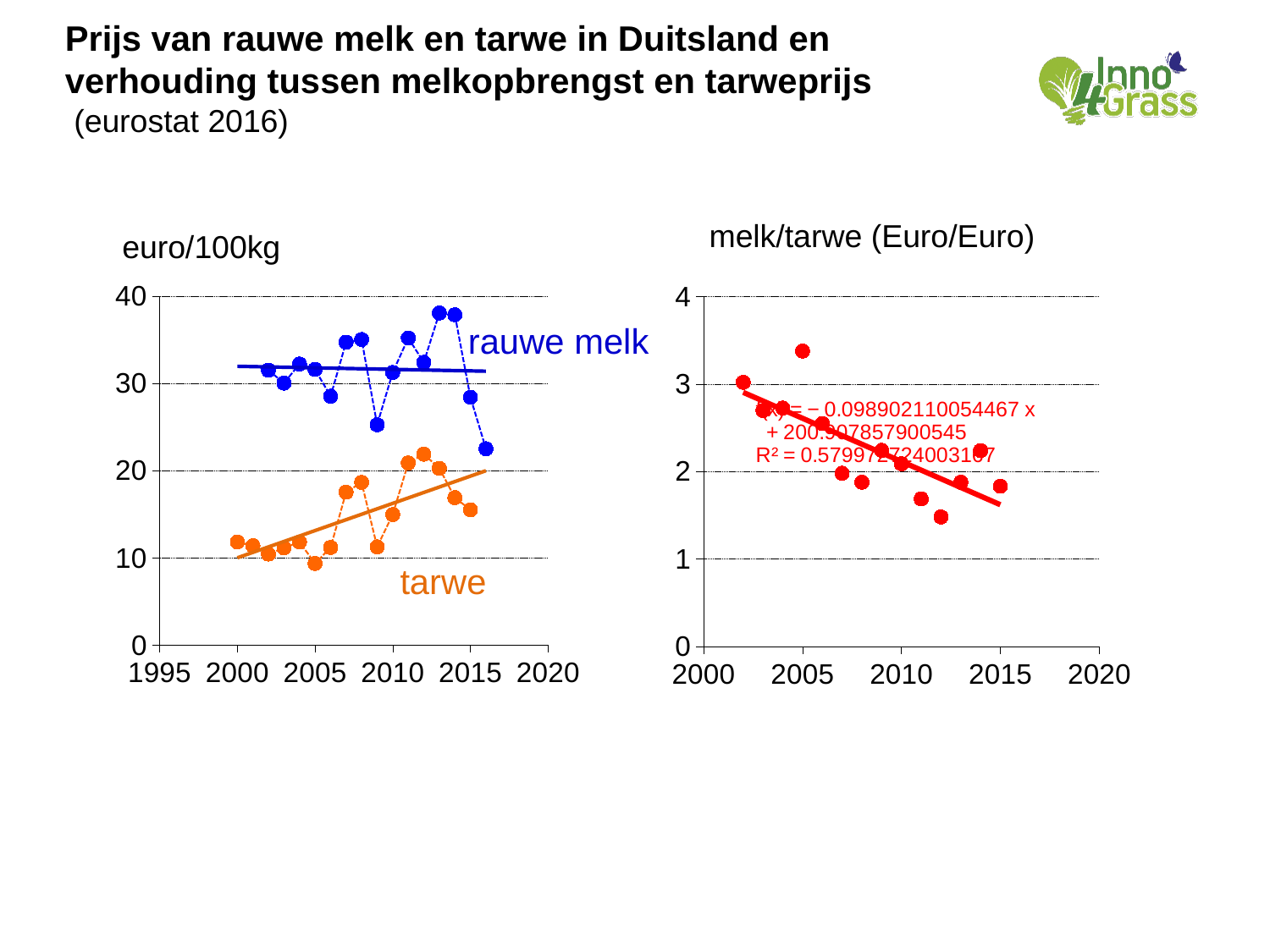

Prijs van rauwe melk en tarwe in Duitsland en verhouding tussen melkopbrengst en tarweprijs
 (eurostat 2016)
melk/tarwe (Euro/Euro)
euro/100kg

### Chart

| Category |  |  |
|---|---|---|

### Chart

| Category |  |
|---|---|
rauwe melk
tarwe